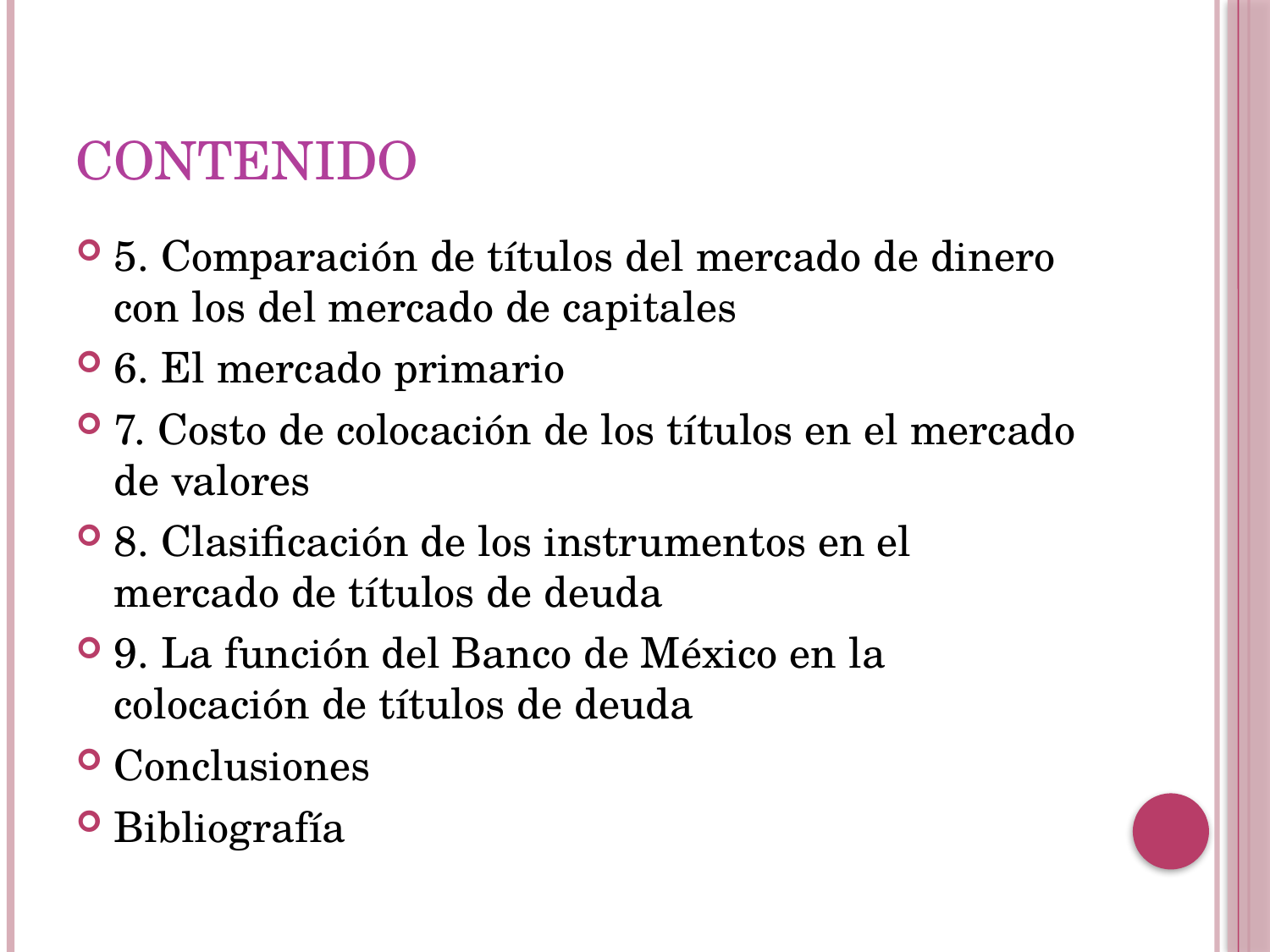

# CONTENIDO
5. Comparación de títulos del mercado de dinero con los del mercado de capitales
6. El mercado primario
7. Costo de colocación de los títulos en el mercado de valores
8. Clasificación de los instrumentos en el mercado de títulos de deuda
9. La función del Banco de México en la colocación de títulos de deuda
Conclusiones
Bibliografía